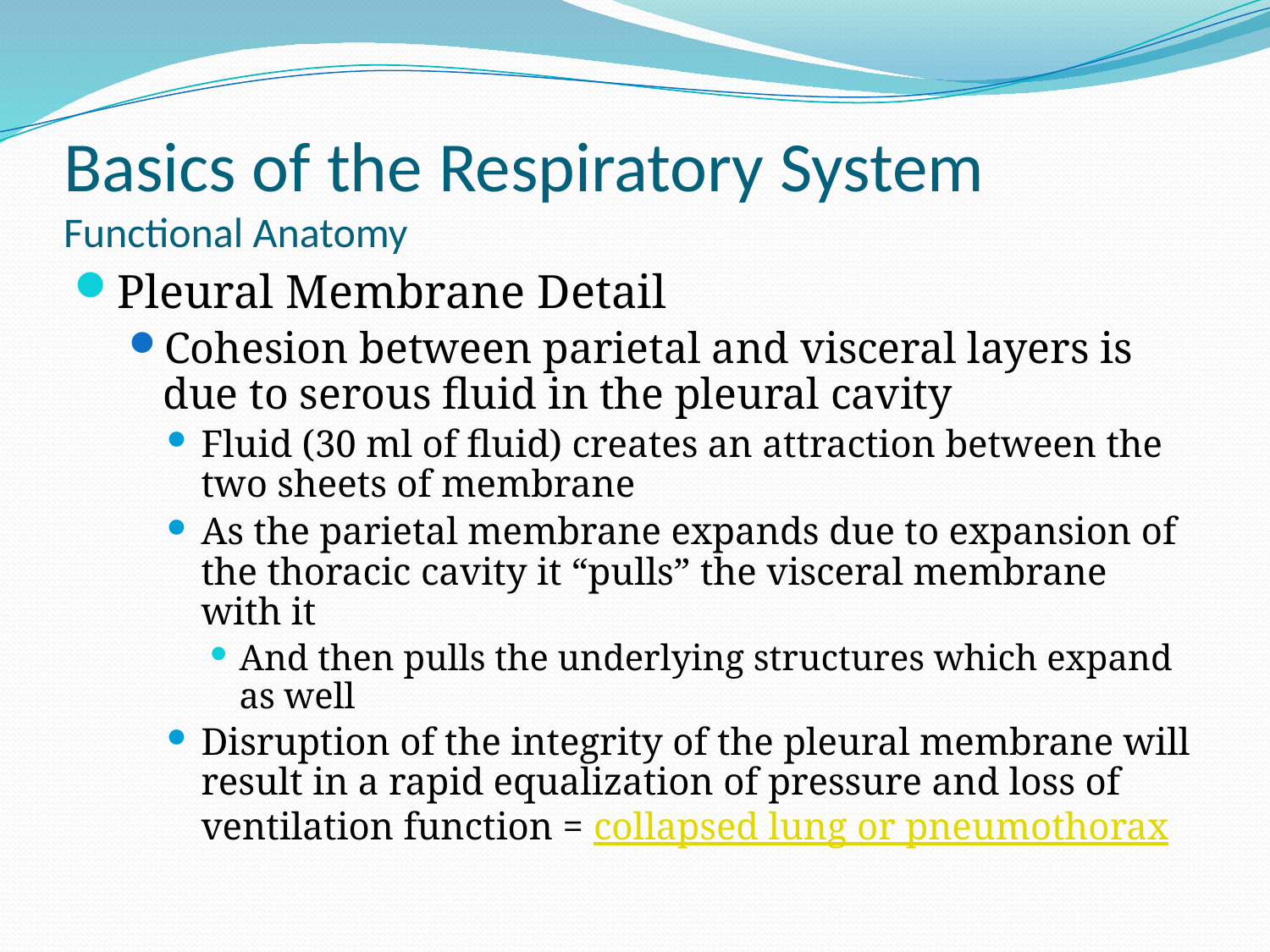

# Basics of the Respiratory System Functional Anatomy
Pleural Membrane Detail
Cohesion between parietal and visceral layers is due to serous fluid in the pleural cavity
Fluid (30 ml of fluid) creates an attraction between the two sheets of membrane
As the parietal membrane expands due to expansion of the thoracic cavity it “pulls” the visceral membrane with it
And then pulls the underlying structures which expand as well
Disruption of the integrity of the pleural membrane will result in a rapid equalization of pressure and loss of ventilation function = collapsed lung or pneumothorax